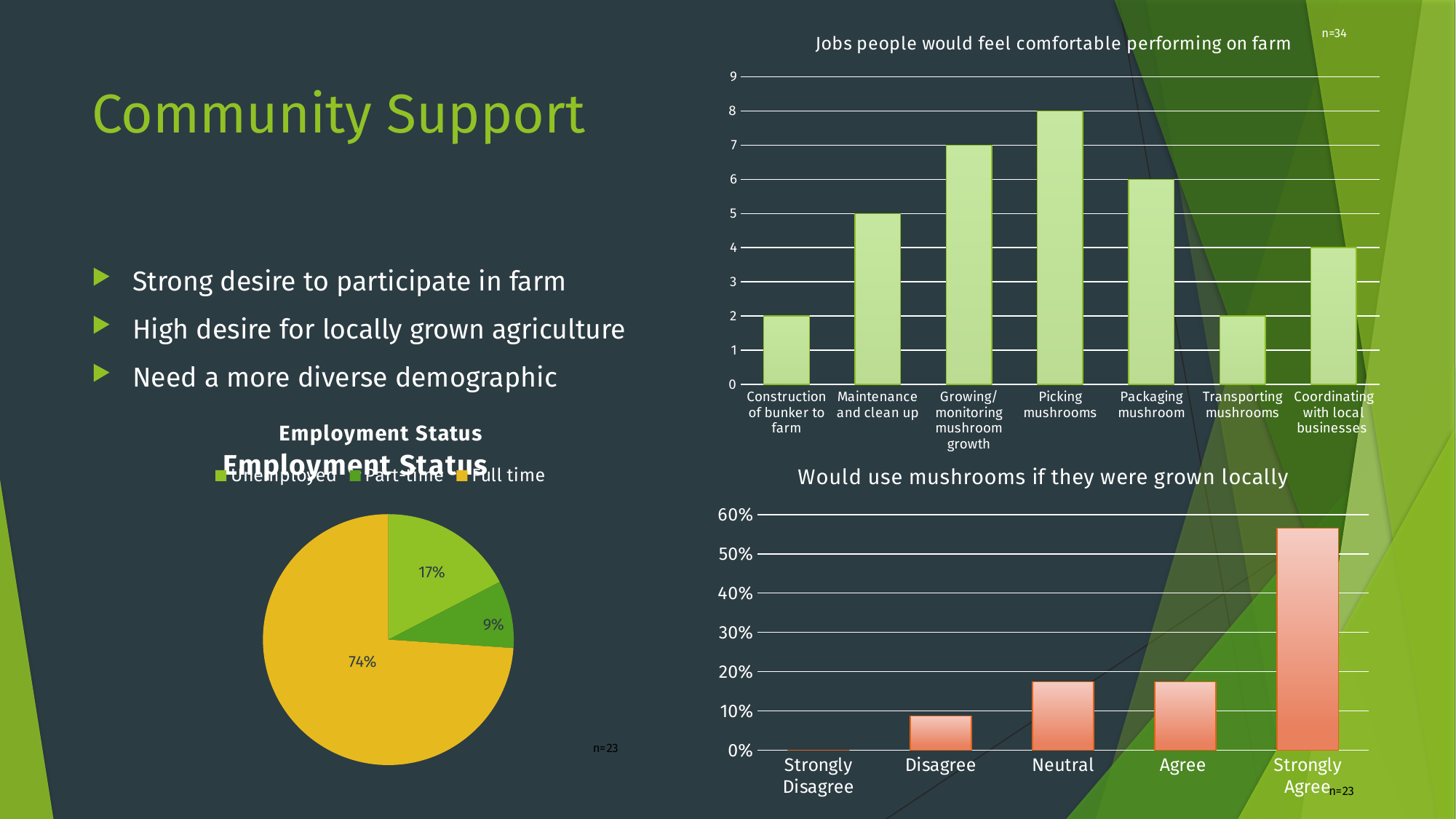

### Chart: Jobs people would feel comfortable performing on farm

| Category |  |
|---|---|
| Construction of bunker to farm | 2.0 |
| Maintenance and clean up | 5.0 |
| Growing/ monitoring mushroom growth | 7.0 |
| Picking mushrooms | 8.0 |
| Packaging mushroom | 6.0 |
| Transporting mushrooms | 2.0 |
| Coordinating with local businesses  | 4.0 |
n=34
# Community Support
Strong desire to participate in farm
High desire for locally grown agriculture
Need a more diverse demographic

### Chart: Employment Status

| Category |  |
|---|---|
| Unemployed | 4.0 |
| Part-time | 2.0 |
| Full time | 17.0 |

### Chart: Employment Status

| Category |
|---|

### Chart: Would use mushrooms if they were grown locally

| Category |  |
|---|---|
| Strongly Disagree | 0.0 |
| Disagree | 0.08695652173913043 |
| Neutral | 0.17391304347826086 |
| Agree  | 0.17391304347826086 |
| Strongly Agree | 0.5652173913043478 |